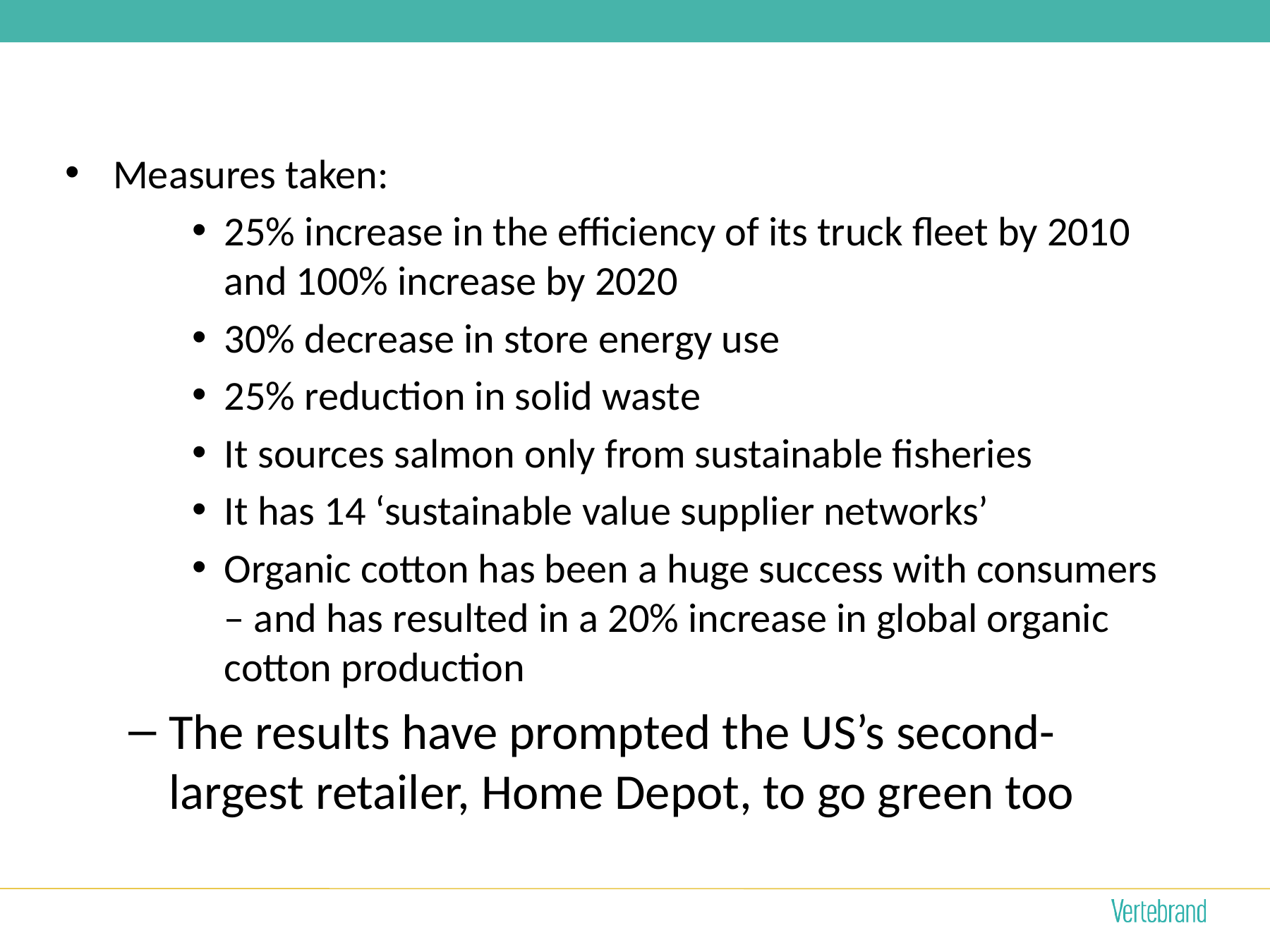

Measures taken:
25% increase in the efficiency of its truck fleet by 2010 and 100% increase by 2020
30% decrease in store energy use
25% reduction in solid waste
It sources salmon only from sustainable fisheries
It has 14 ‘sustainable value supplier networks’
Organic cotton has been a huge success with consumers – and has resulted in a 20% increase in global organic cotton production
The results have prompted the US’s second-largest retailer, Home Depot, to go green too